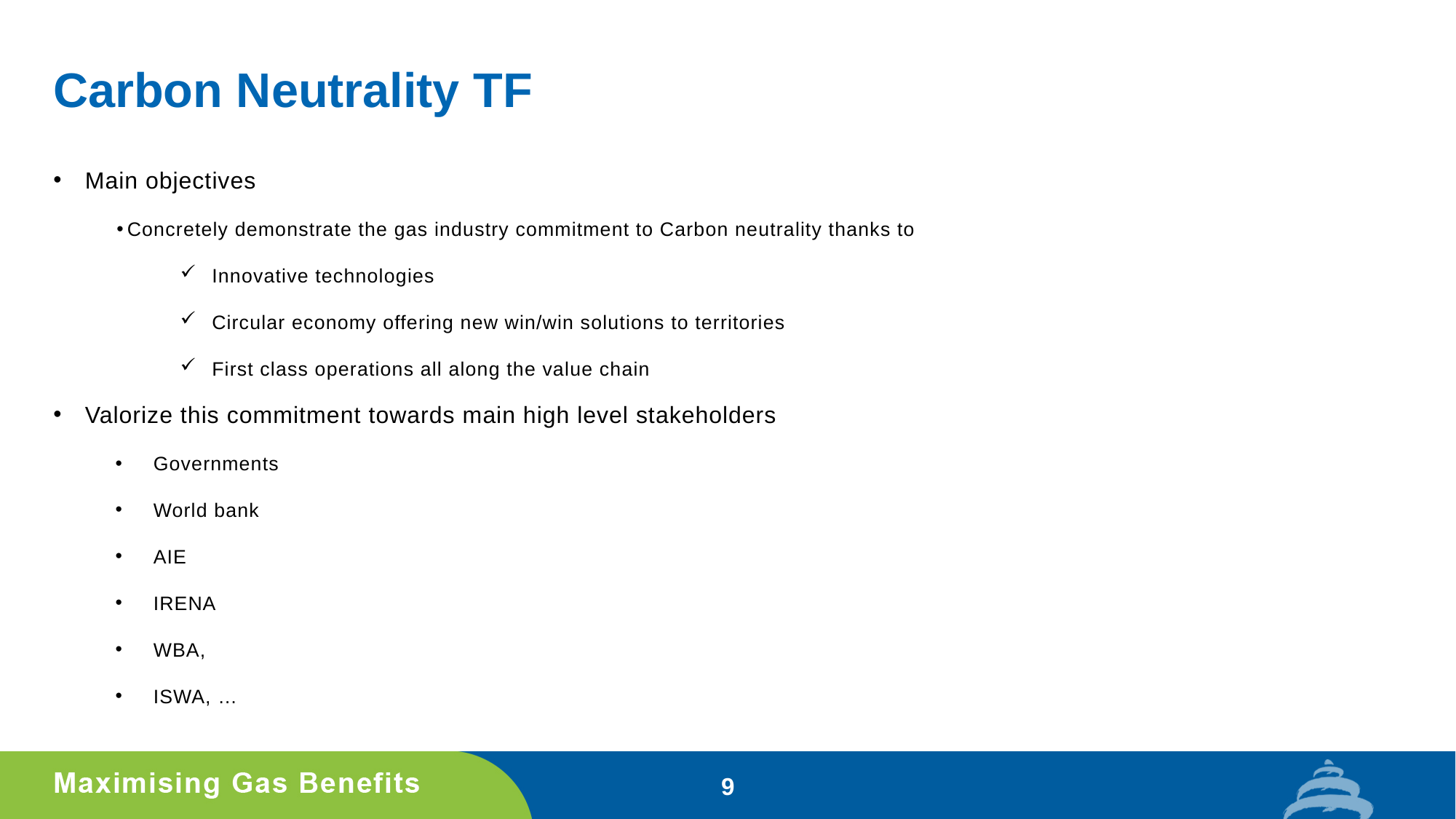

# Carbon Neutrality TF
Main objectives​
 Concretely demonstrate the gas industry commitment to Carbon neutrality thanks to​
Innovative technologies​
Circular economy offering new win/win solutions to territories​
First class operations all along the value chain​
Valorize this commitment towards main high level stakeholders​
Governments​
World bank​
AIE​
IRENA​
WBA,
ISWA, …

9